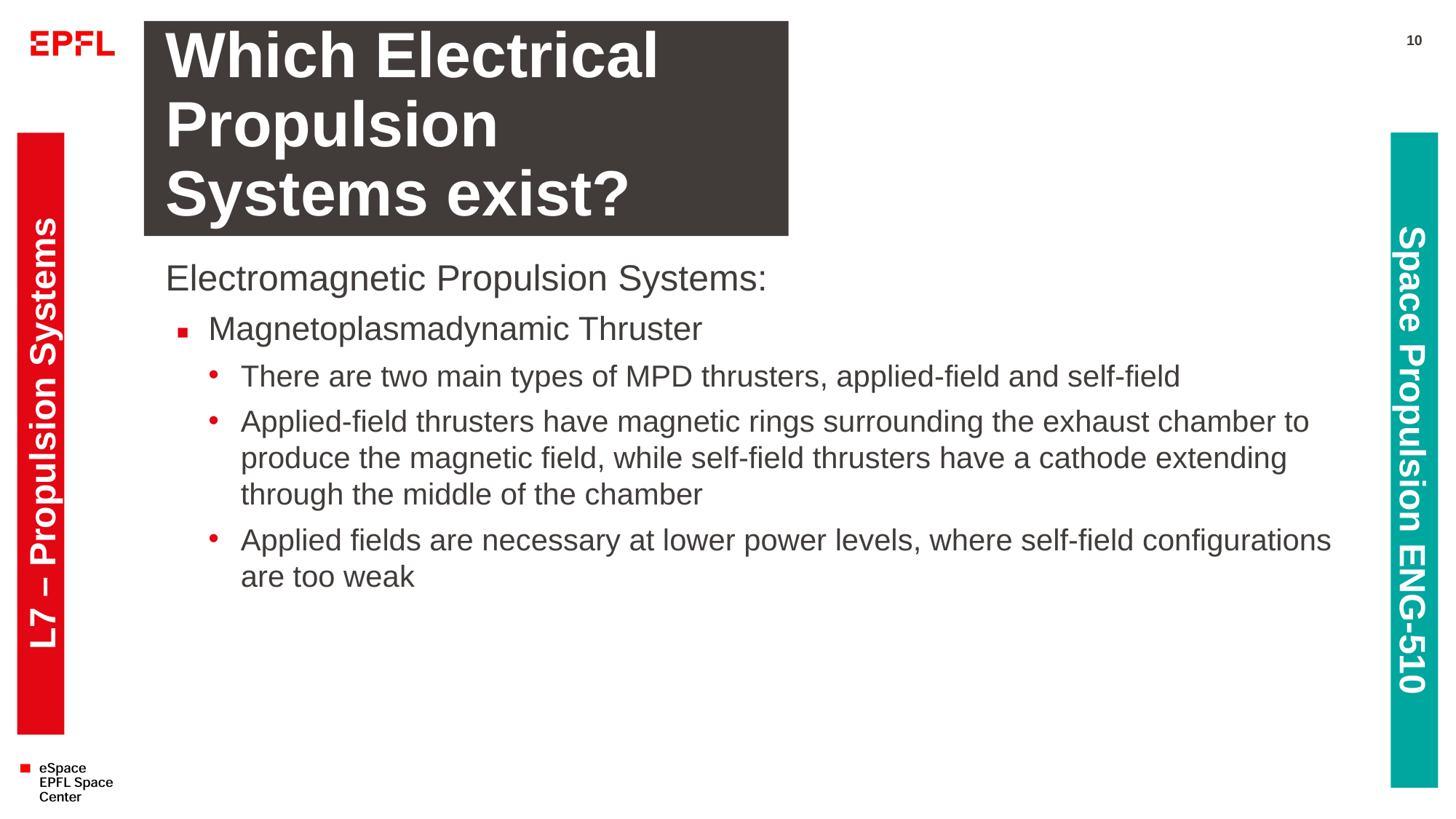

# Which Electrical Propulsion Systems exist?
10
Electromagnetic Propulsion Systems:
Magnetoplasmadynamic Thruster
There are two main types of MPD thrusters, applied-field and self-field
Applied-field thrusters have magnetic rings surrounding the exhaust chamber to produce the magnetic field, while self-field thrusters have a cathode extending through the middle of the chamber
Applied fields are necessary at lower power levels, where self-field configurations are too weak
L7 – Propulsion Systems
Space Propulsion ENG-510